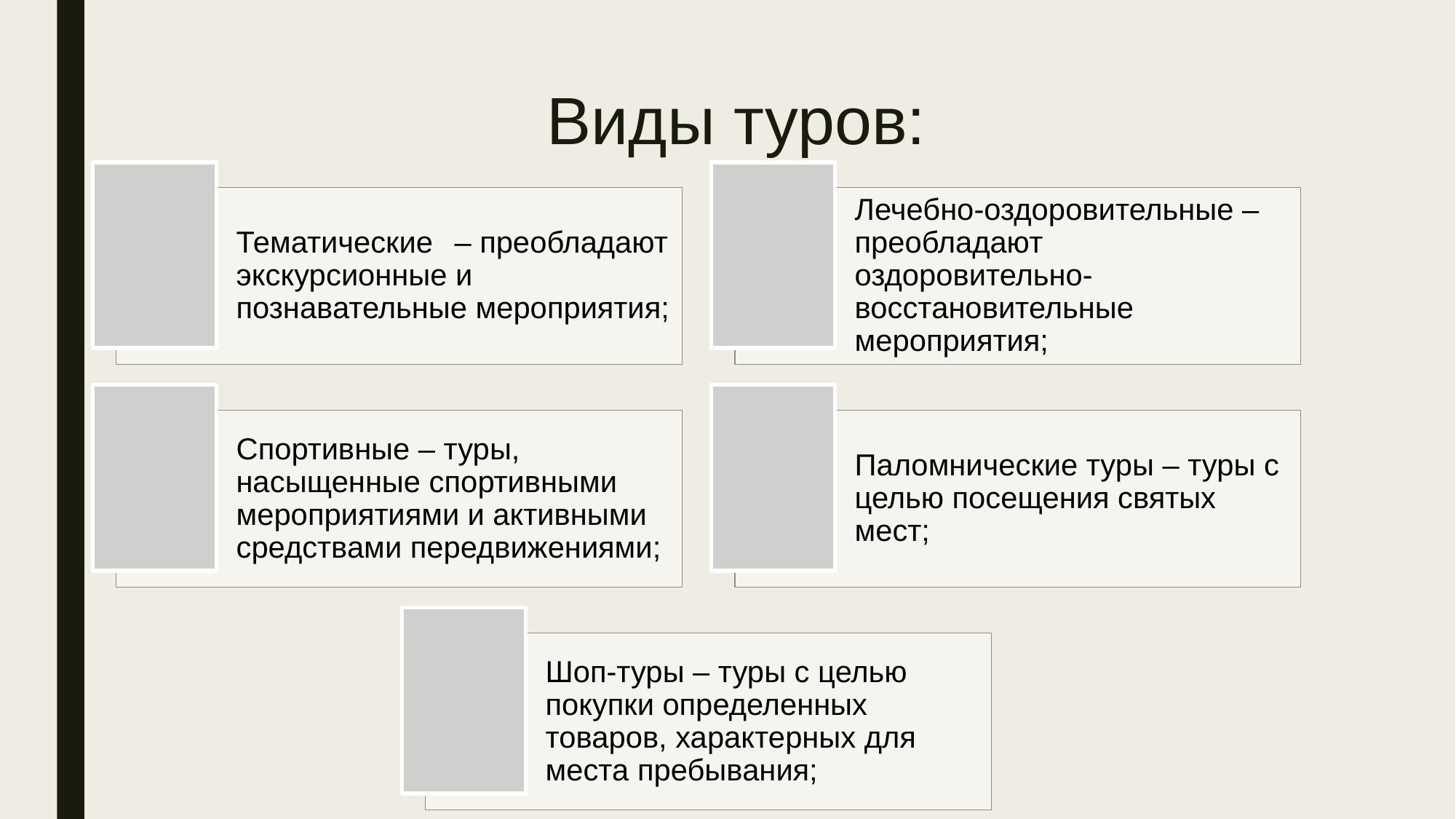

# Виды туров:
Тематические	– преобладают экскурсионные и познавательные мероприятия;
Лечебно-оздоровительные –преобладают	оздоровительно- восстановительные мероприятия;
Спортивные – туры, насыщенные спортивными мероприятиями и активными средствами передвижениями;
Паломнические туры – туры с целью посещения святых мест;
Шоп-туры – туры с целью покупки определенных товаров, характерных для места пребывания;